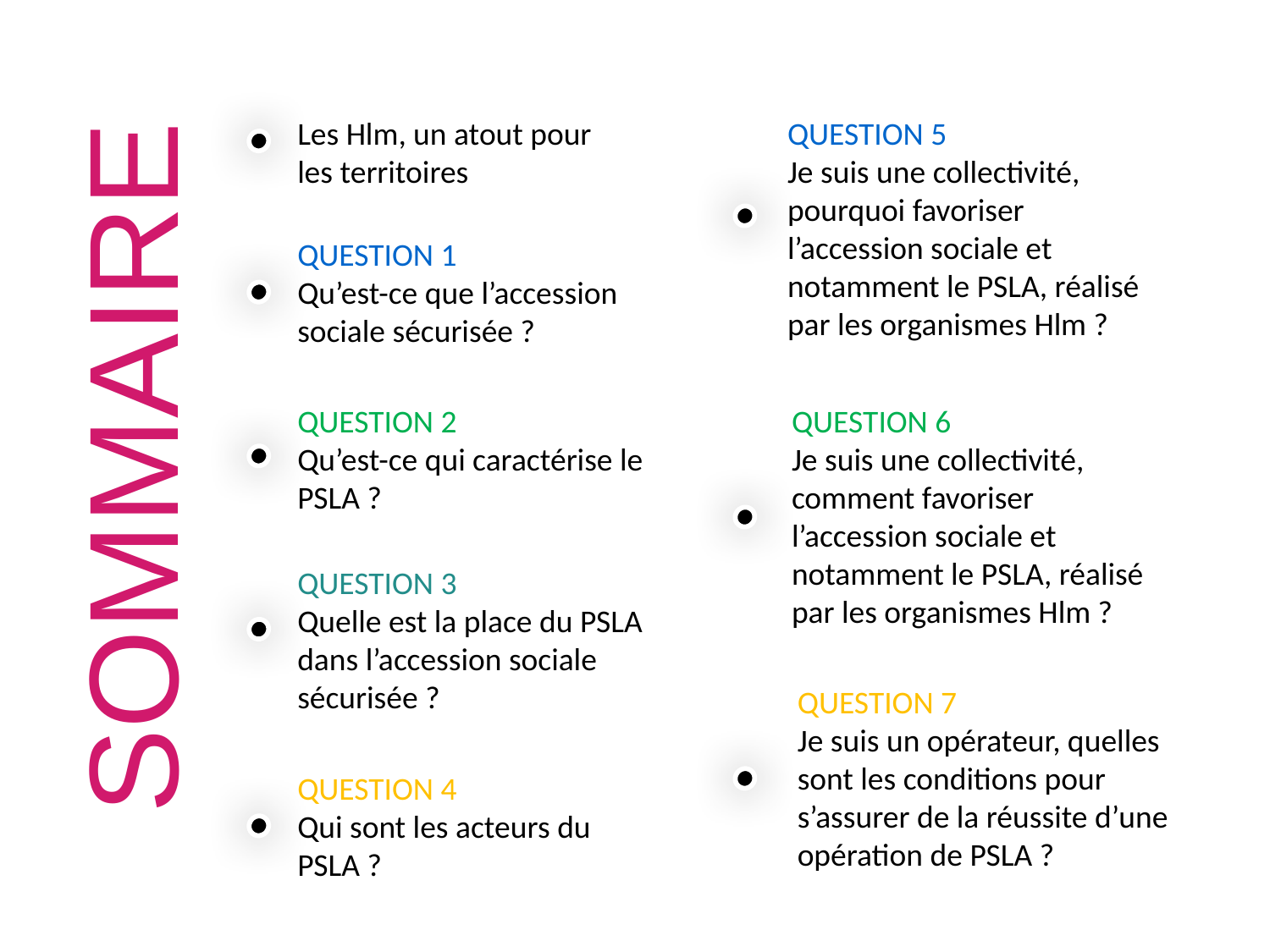

Les Hlm, un atout pour les territoires
QUESTION 5
Je suis une collectivité, pourquoi favoriser l’accession sociale et notamment le PSLA, réalisé par les organismes Hlm ?

QUESTION 1
Qu’est-ce que l’accession sociale sécurisée ?

SOMMAIRE
QUESTION 2
Qu’est-ce qui caractérise le PSLA ?
QUESTION 6
Je suis une collectivité, comment favoriser l’accession sociale et notamment le PSLA, réalisé par les organismes Hlm ?

QUESTION 3
Quelle est la place du PSLA dans l’accession sociale sécurisée ?

QUESTION 7
Je suis un opérateur, quelles sont les conditions pour s’assurer de la réussite d’une opération de PSLA ?
QUESTION 4
Qui sont les acteurs du PSLA ?